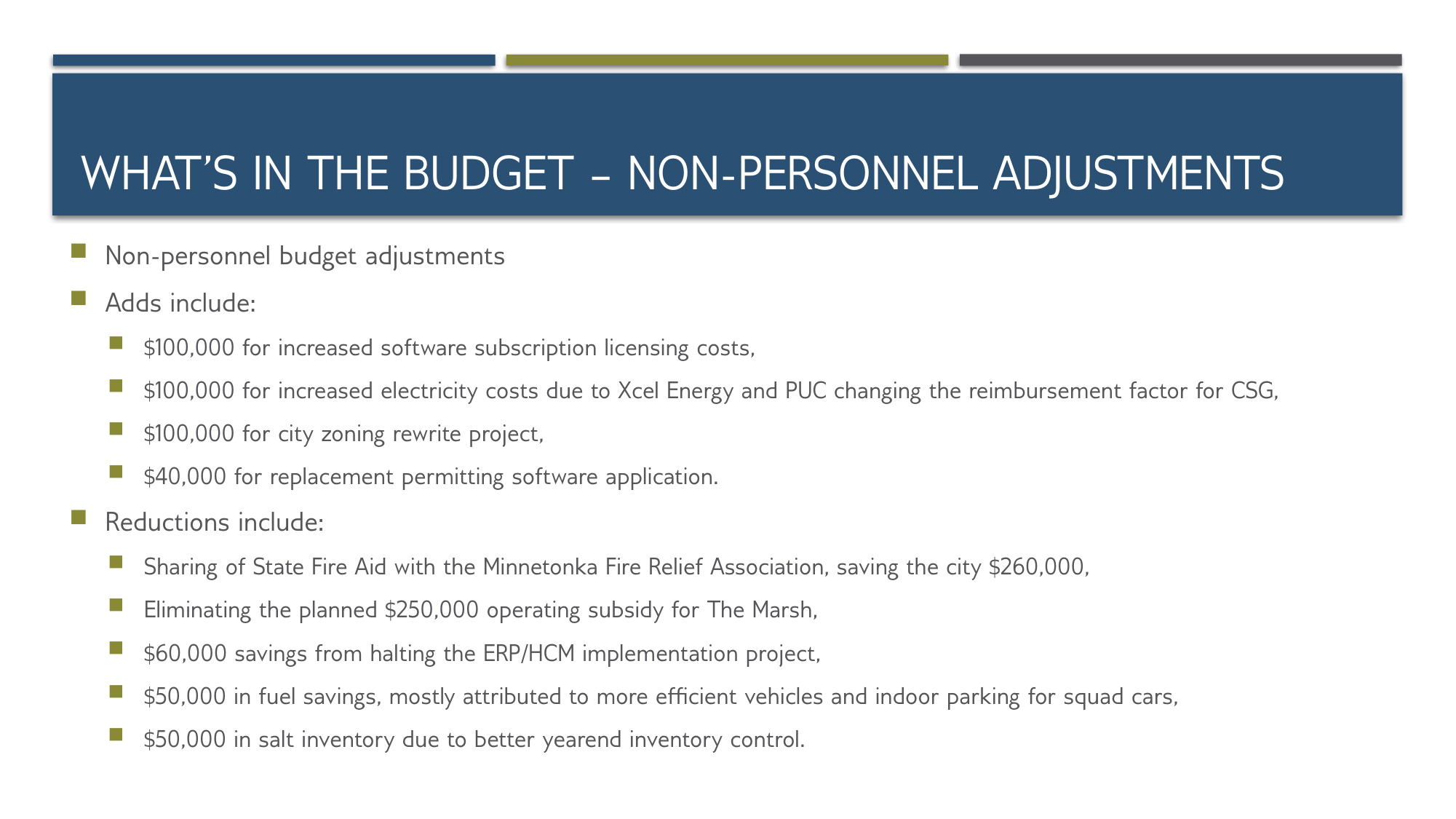

# What’s in the budget – Non-Personnel Adjustments
Non-personnel budget adjustments
Adds include:
$100,000 for increased software subscription licensing costs,
$100,000 for increased electricity costs due to Xcel Energy and PUC changing the reimbursement factor for CSG,
$100,000 for city zoning rewrite project,
$40,000 for replacement permitting software application.
Reductions include:
Sharing of State Fire Aid with the Minnetonka Fire Relief Association, saving the city $260,000,
Eliminating the planned $250,000 operating subsidy for The Marsh,
$60,000 savings from halting the ERP/HCM implementation project,
$50,000 in fuel savings, mostly attributed to more efficient vehicles and indoor parking for squad cars,
$50,000 in salt inventory due to better yearend inventory control.